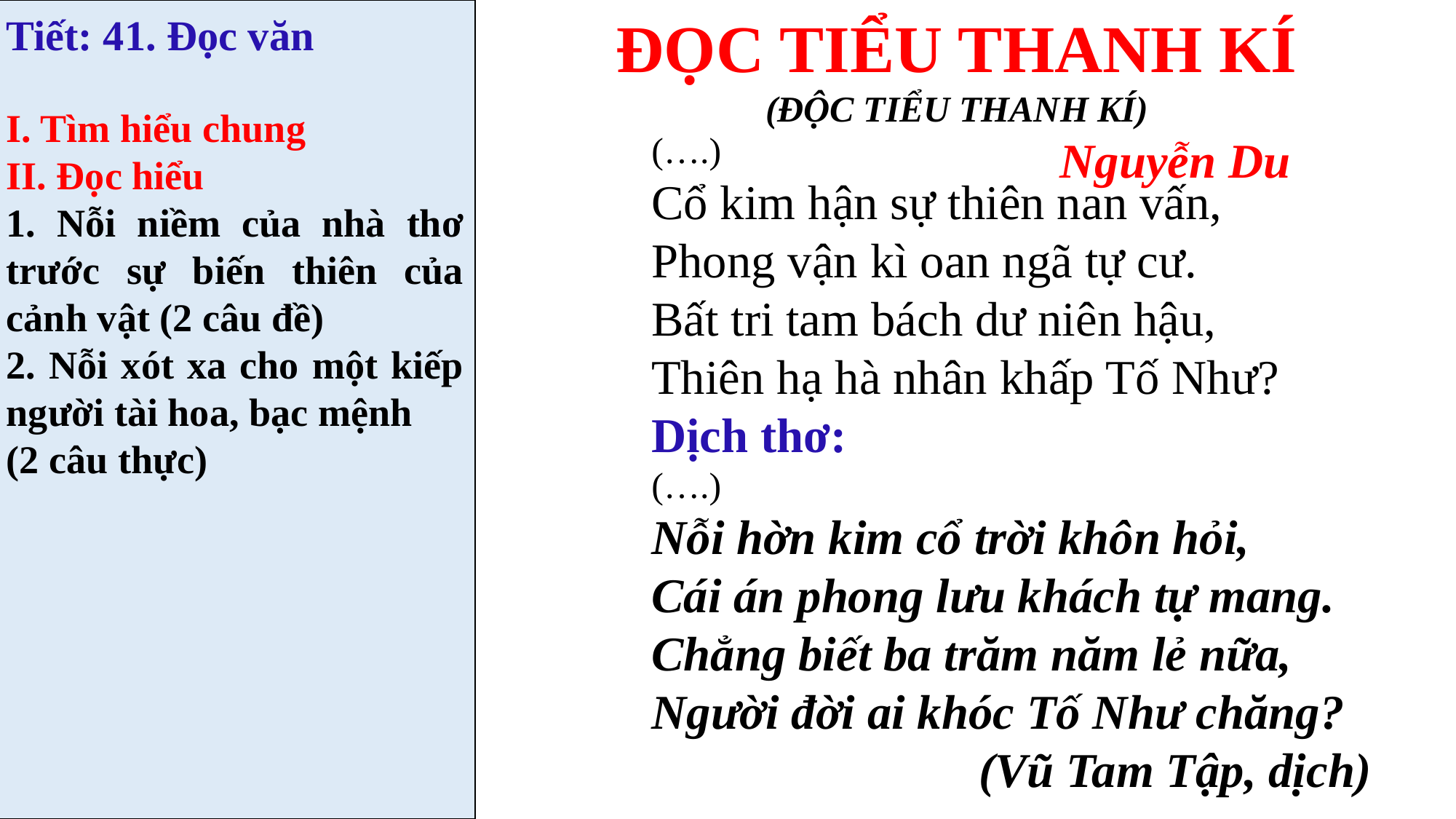

ĐỌC TIỂU THANH KÍ
(ĐỘC TIỂU THANH KÍ)
				Nguyễn Du

Tiết: 41. Đọc văn

I. Tìm hiểu chung
II. Đọc hiểu
1. Nỗi niềm của nhà thơ trước sự biến thiên của cảnh vật (2 câu đề)
2. Nỗi xót xa cho một kiếp người tài hoa, bạc mệnh
(2 câu thực)

(….)
Cổ kim hận sự thiên nan vấn,
Phong vận kì oan ngã tự cư.
Bất tri tam bách dư niên hậu,
Thiên hạ hà nhân khấp Tố Như?
Dịch thơ:
(….)
Nỗi hờn kim cổ trời khôn hỏi,
Cái án phong lưu khách tự mang.
Chẳng biết ba trăm năm lẻ nữa,
Người đời ai khóc Tố Như chăng?
			(Vũ Tam Tập, dịch)